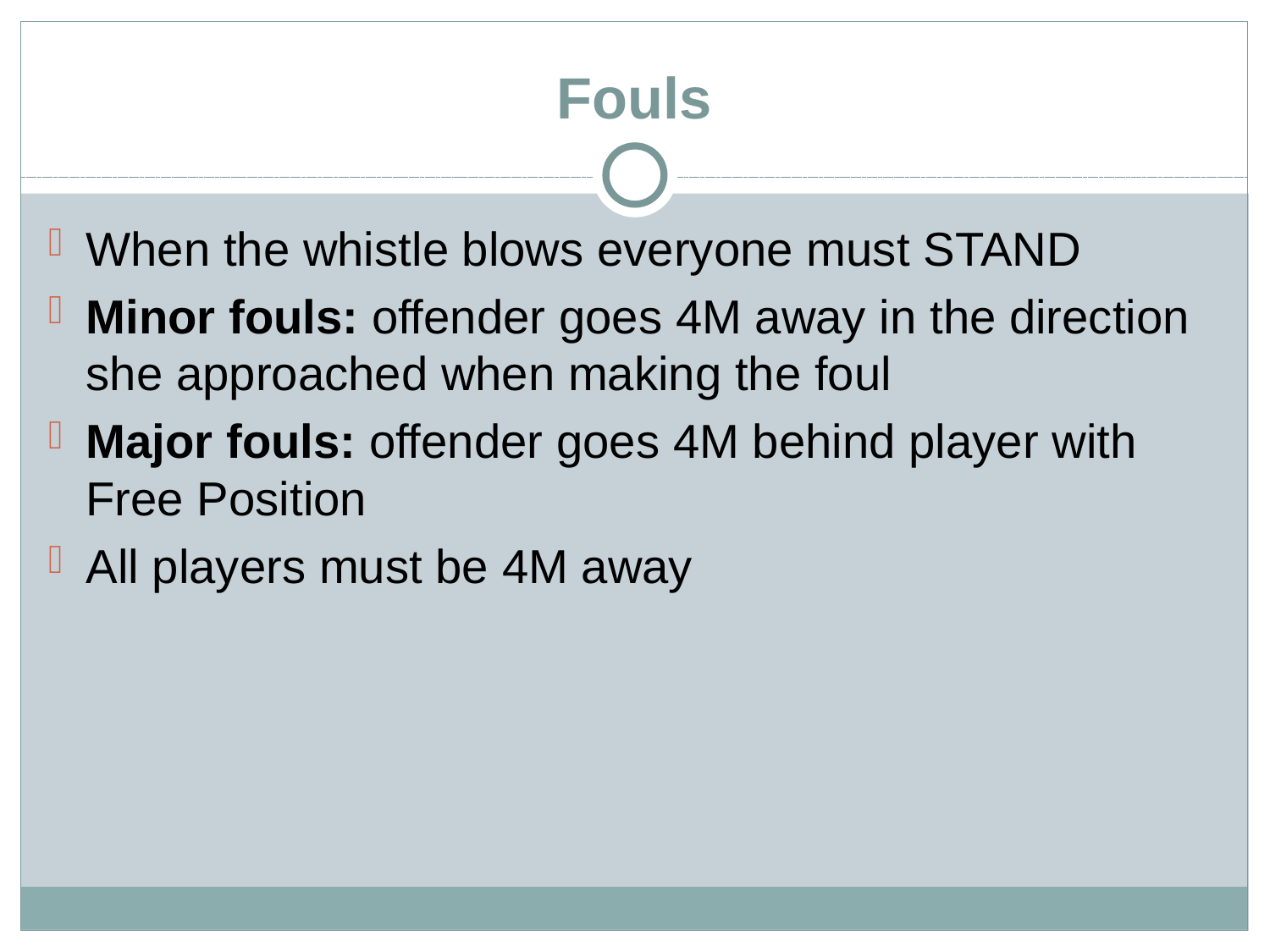

Fouls
When the whistle blows everyone must STAND
Minor fouls: offender goes 4M away in the direction she approached when making the foul
Major fouls: offender goes 4M behind player with Free Position
All players must be 4M away